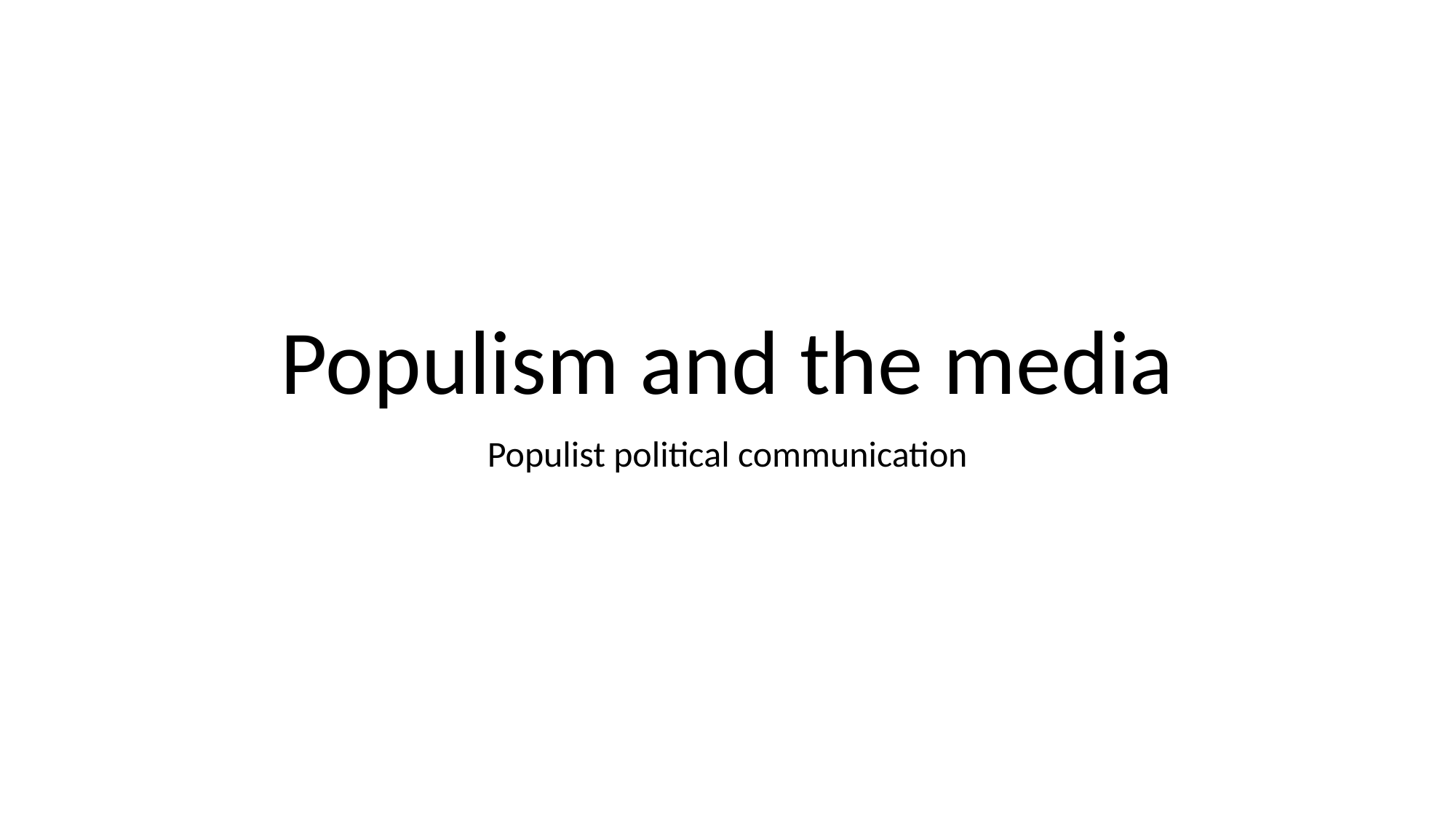

# Populism and the media
Populist political communication